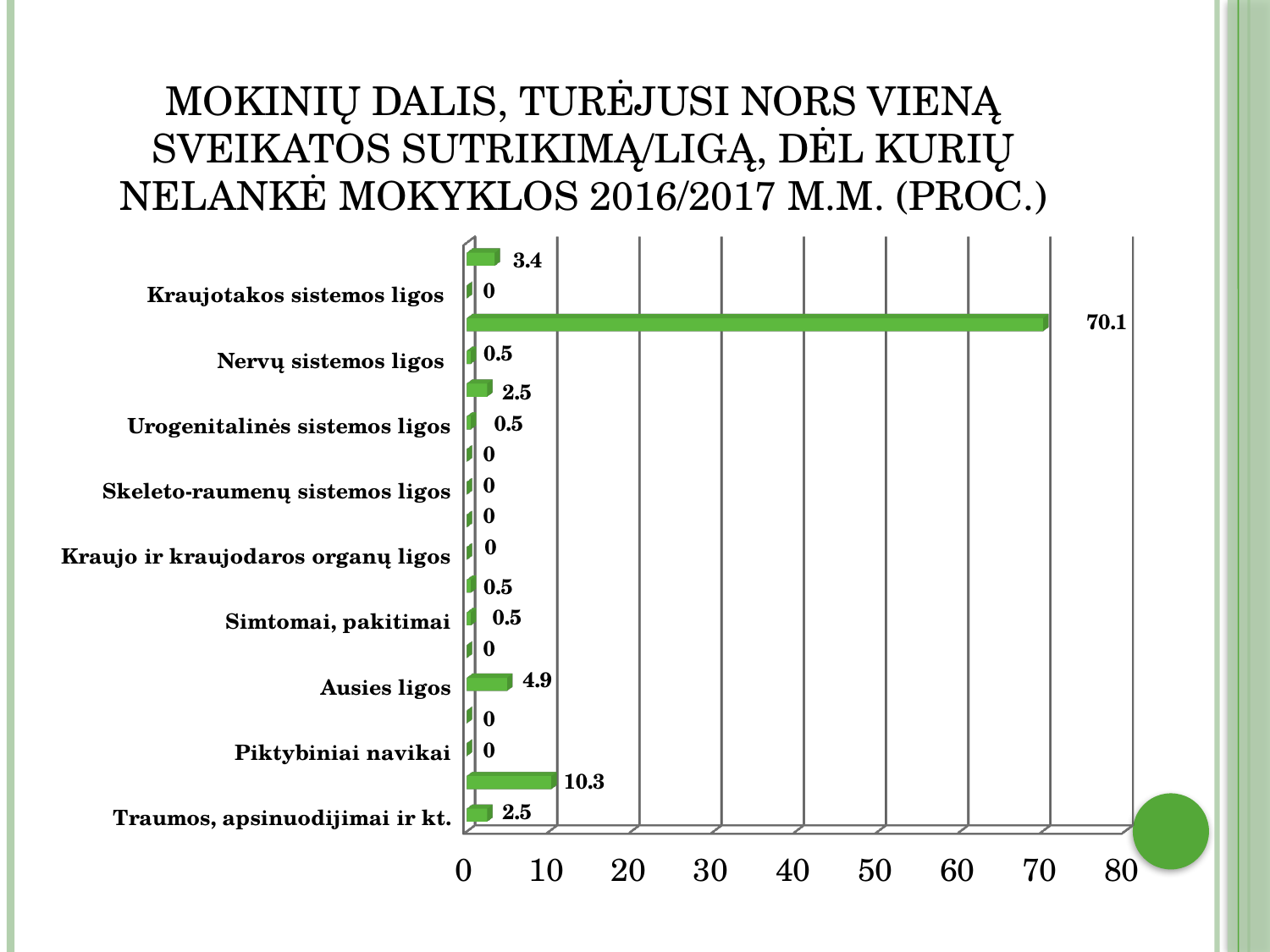

# Mokinių dalis, turėjusi nors vieną sveikatos sutrikimą/ligą, dėl kurių nelankė mokyklos 2016/2017 m.m. (proc.)

[unsupported chart]